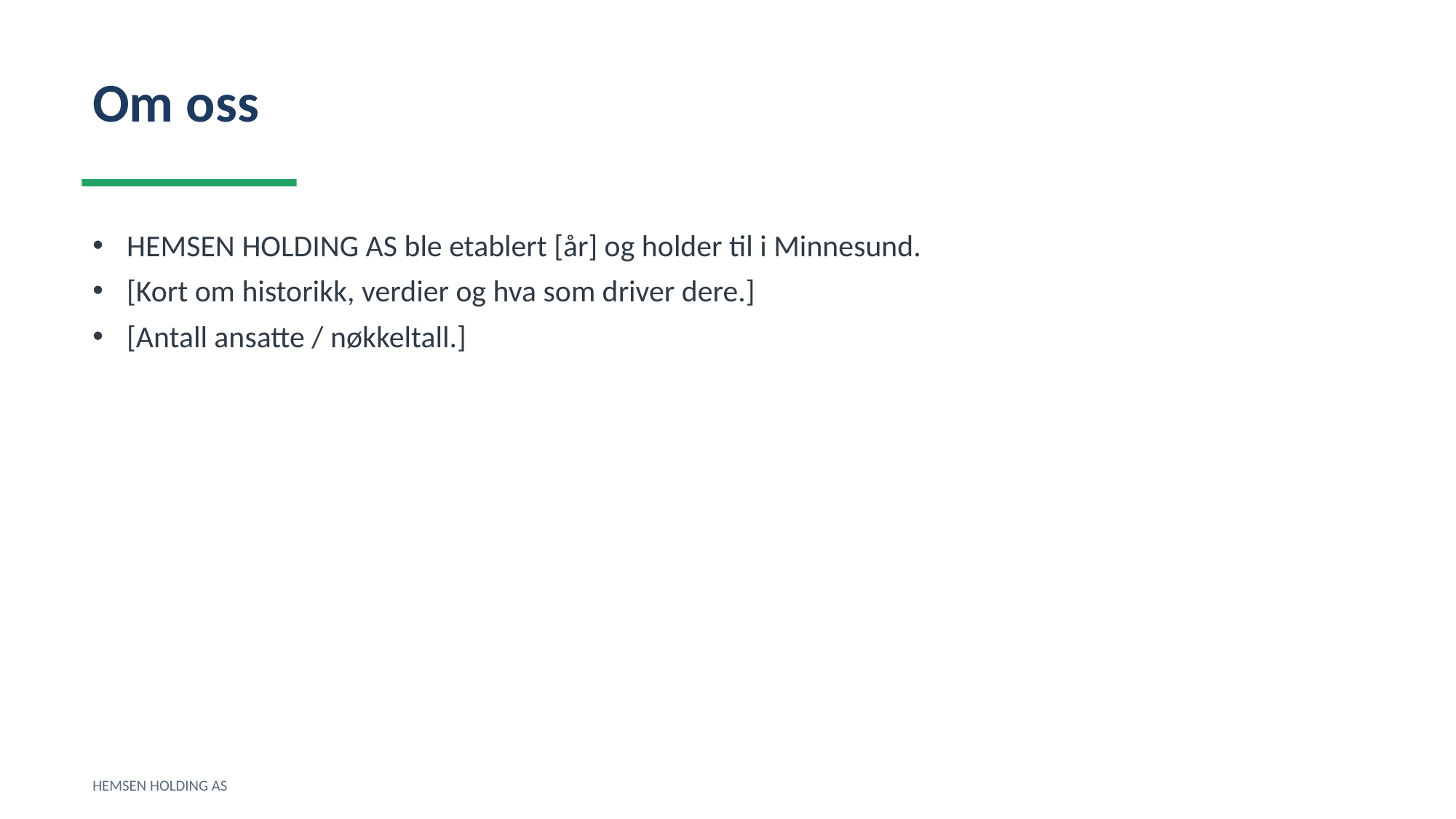

Om oss

HEMSEN HOLDING AS ble etablert [år] og holder til i Minnesund.
[Kort om historikk, verdier og hva som driver dere.]
[Antall ansatte / nøkkeltall.]
HEMSEN HOLDING AS